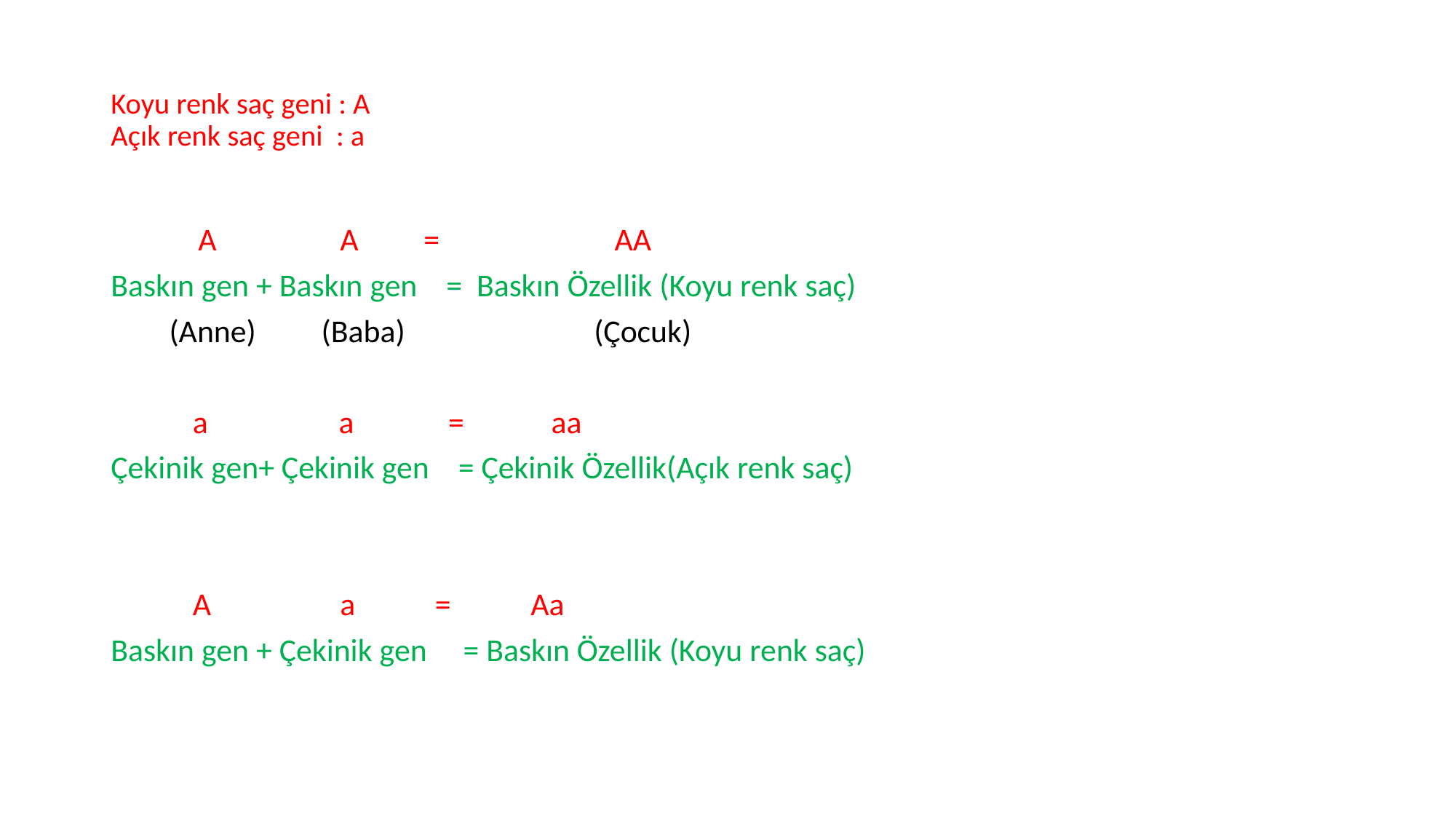

# Koyu renk saç geni : A Açık renk saç geni  : a
            A	         A         =	             AA
Baskın gen + Baskın gen    =  Baskın Özellik (Koyu renk saç)
        (Anne)         (Baba)                          (Çocuk)

	a                  a             =            aa
Çekinik gen+ Çekinik gen    = Çekinik Özellik(Açık renk saç)

	A	         a           =           Aa
Baskın gen + Çekinik gen     = Baskın Özellik (Koyu renk saç)